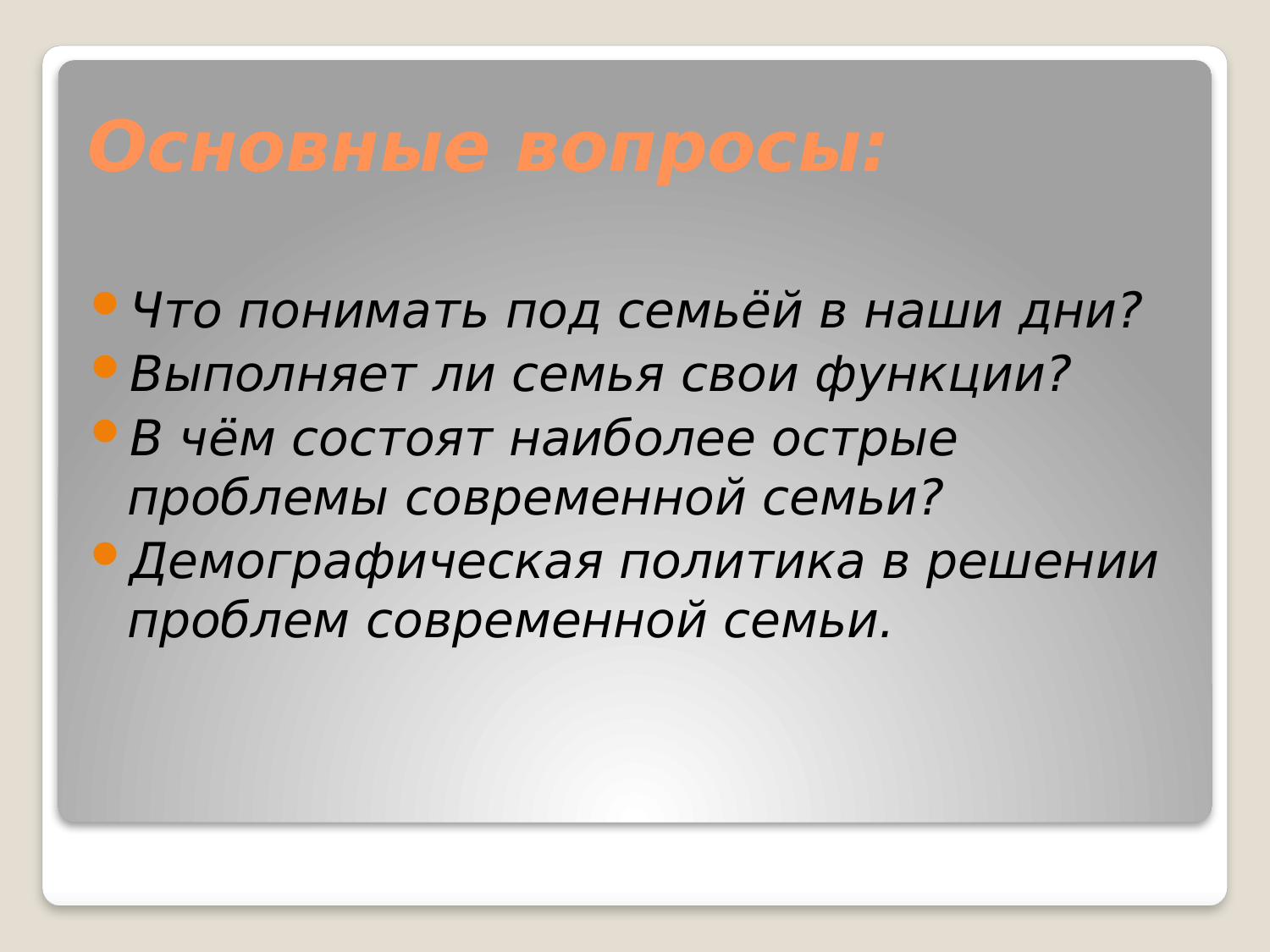

# Основные вопросы:
Что понимать под семьёй в наши дни?
Выполняет ли семья свои функции?
В чём состоят наиболее острые проблемы современной семьи?
Демографическая политика в решении проблем современной семьи.